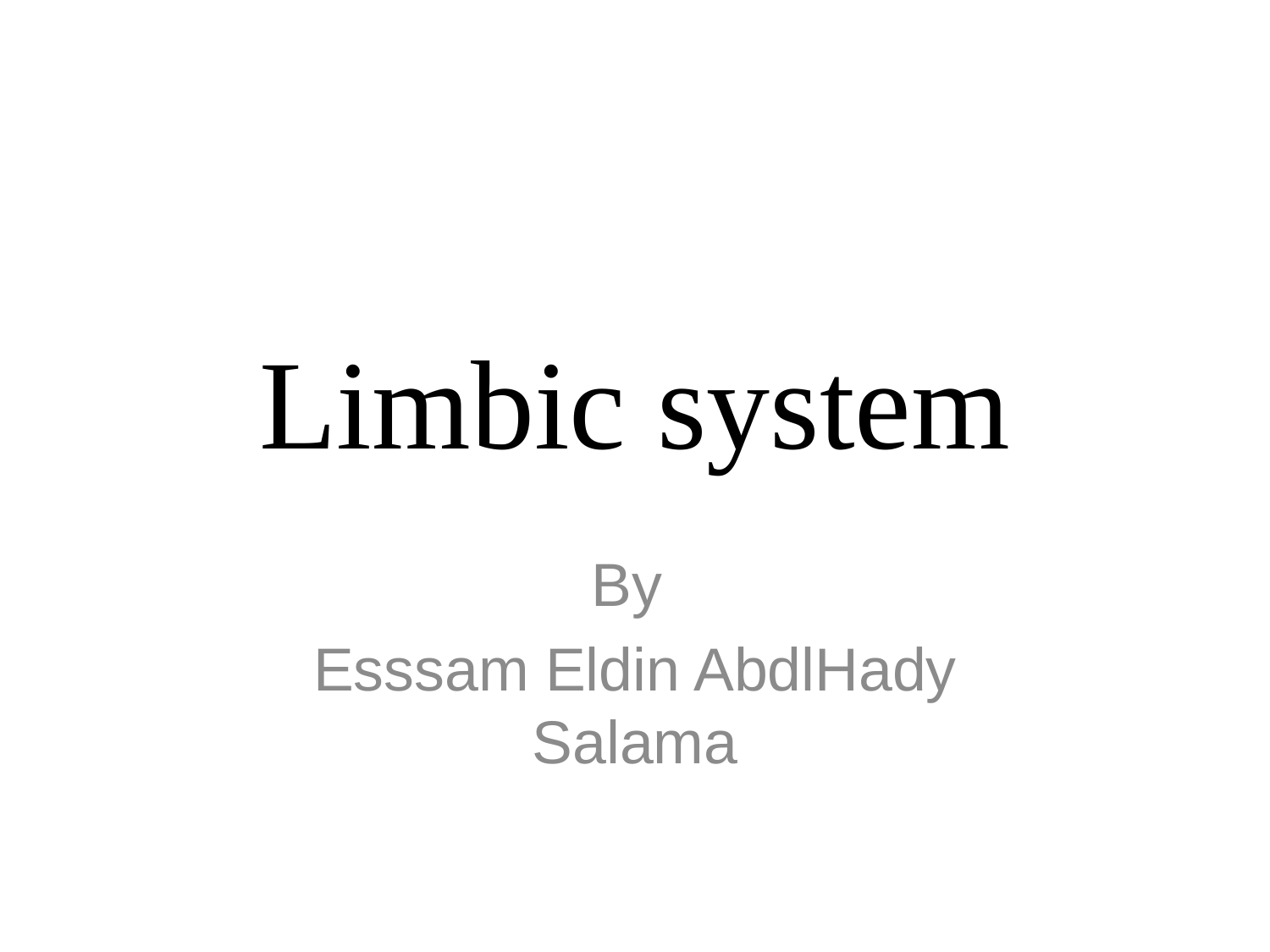

# Limbic system
By
Esssam Eldin AbdlHady Salama